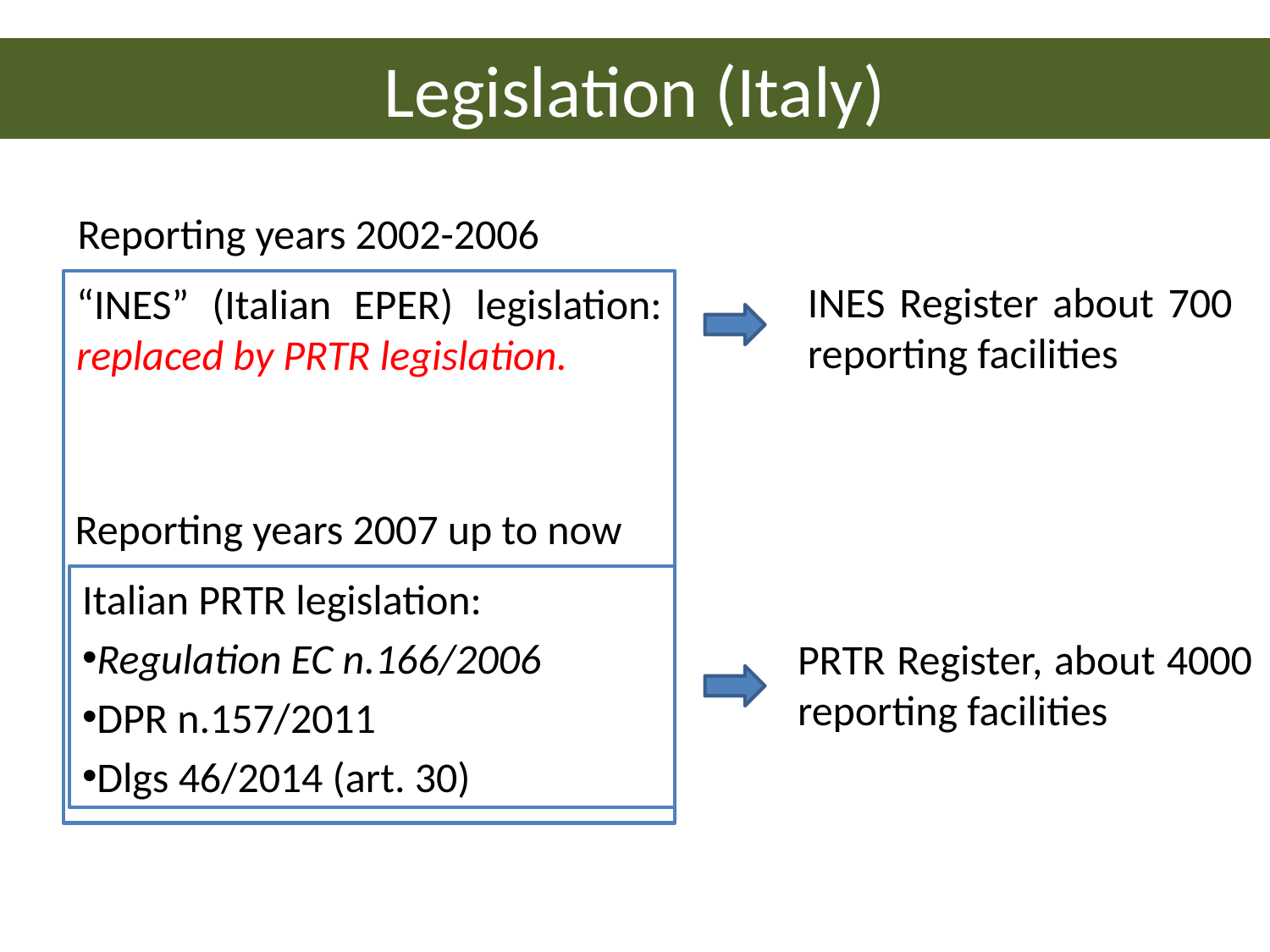

# Legislation (Italy)
Reporting years 2002-2006
INES Register about 700 reporting facilities
“INES” (Italian EPER) legislation: replaced by PRTR legislation.

Reporting years 2007 up to now
Italian PRTR legislation:
Regulation EC n.166/2006
DPR n.157/2011
Dlgs 46/2014 (art. 30)
PRTR Register, about 4000 reporting facilities